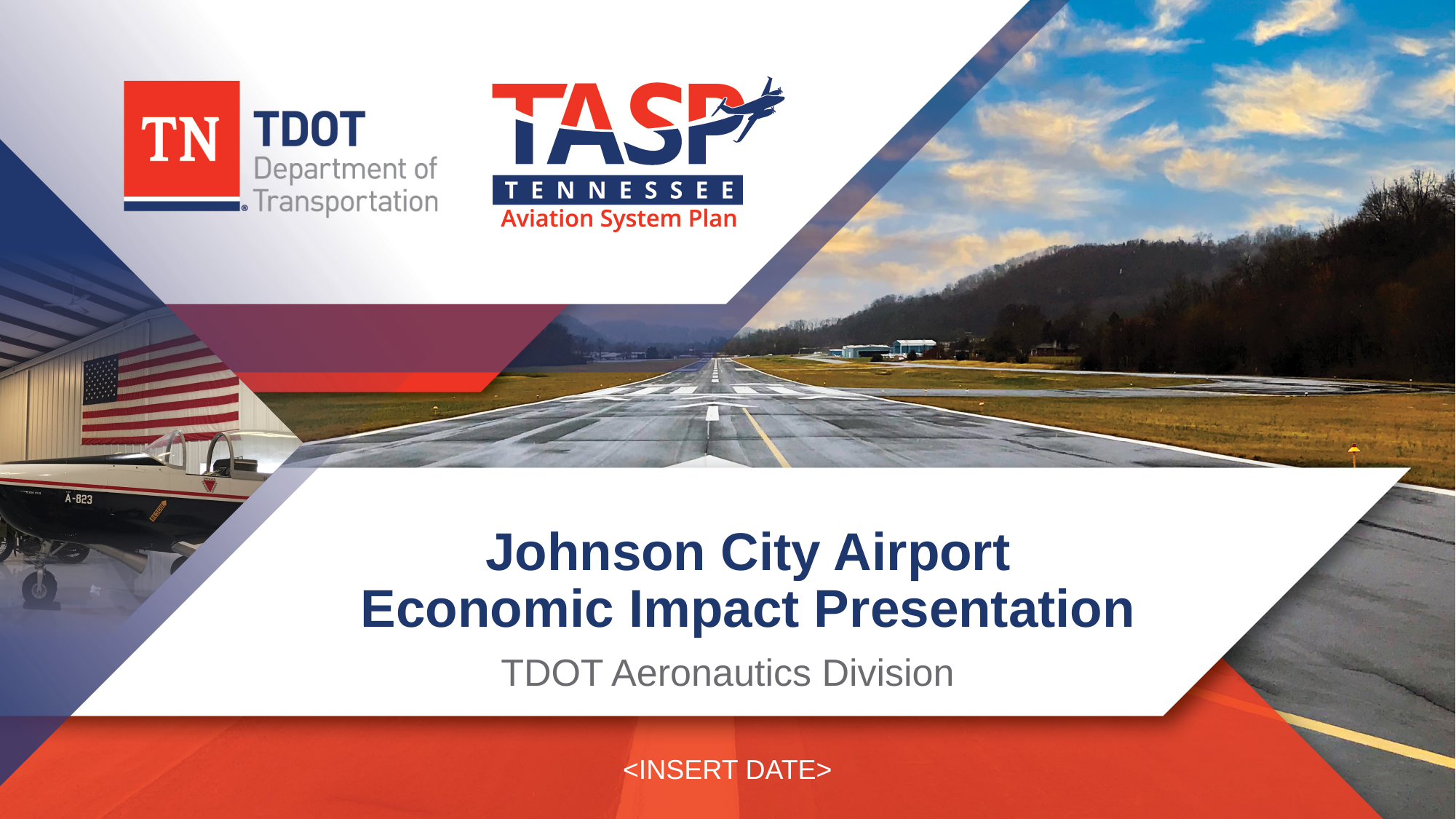

Johnson City Airport
Economic Impact Presentation
TDOT Aeronautics Division
<INSERT DATE>